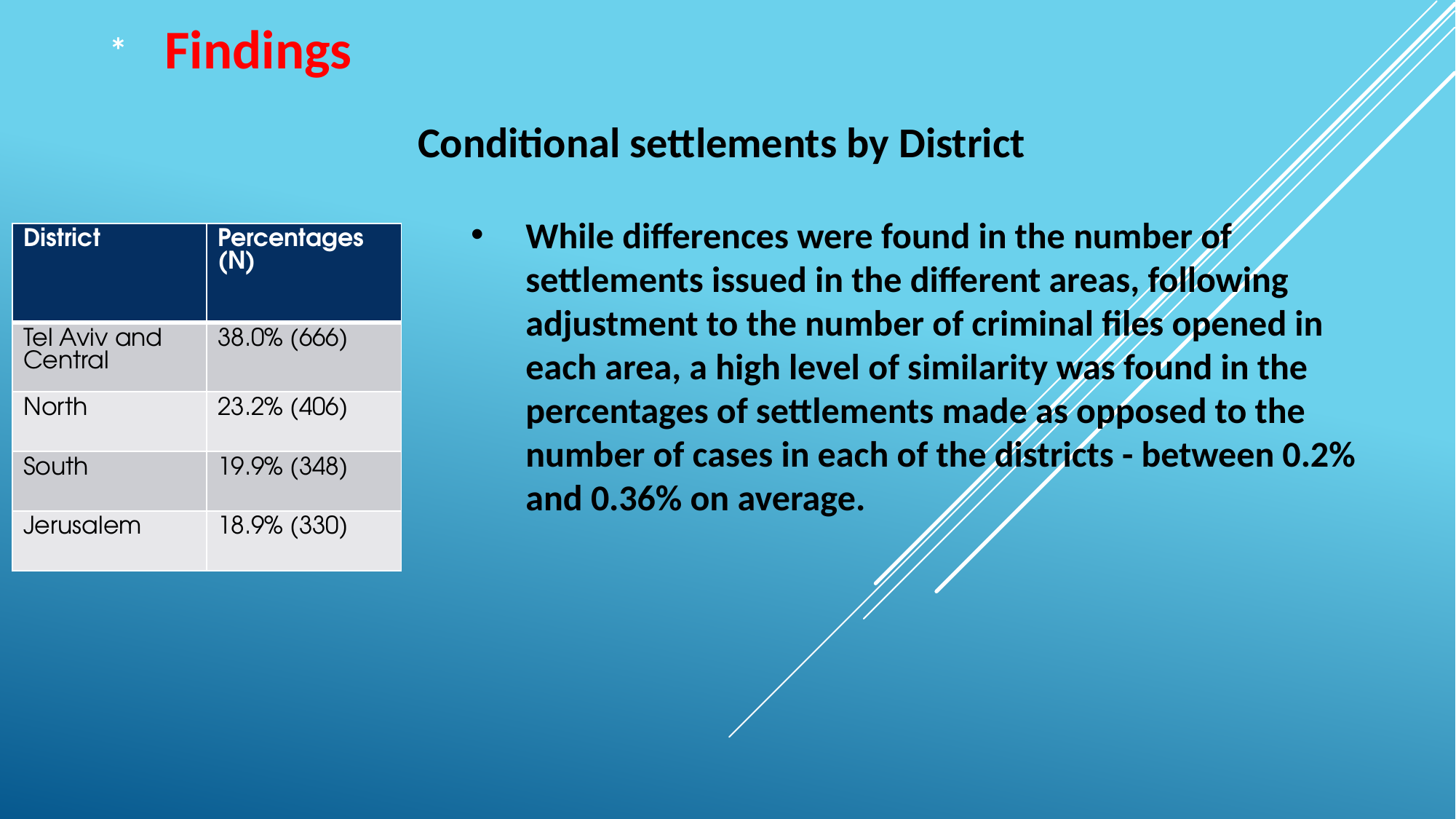

*
Findings

Conditional settlements by District

While differences were found in the number of settlements issued in the different areas, following adjustment to the number of criminal files opened in each area, a high level of similarity was found in the percentages of settlements made as opposed to the number of cases in each of the districts - between 0.2% and 0.36% on average.
| District | Percentages (N) |
| --- | --- |
| Tel Aviv and Central | 38.0% (666) |
| North | 23.2% (406) |
| South | 19.9% (348) |
| Jerusalem | 18.9% (330) |